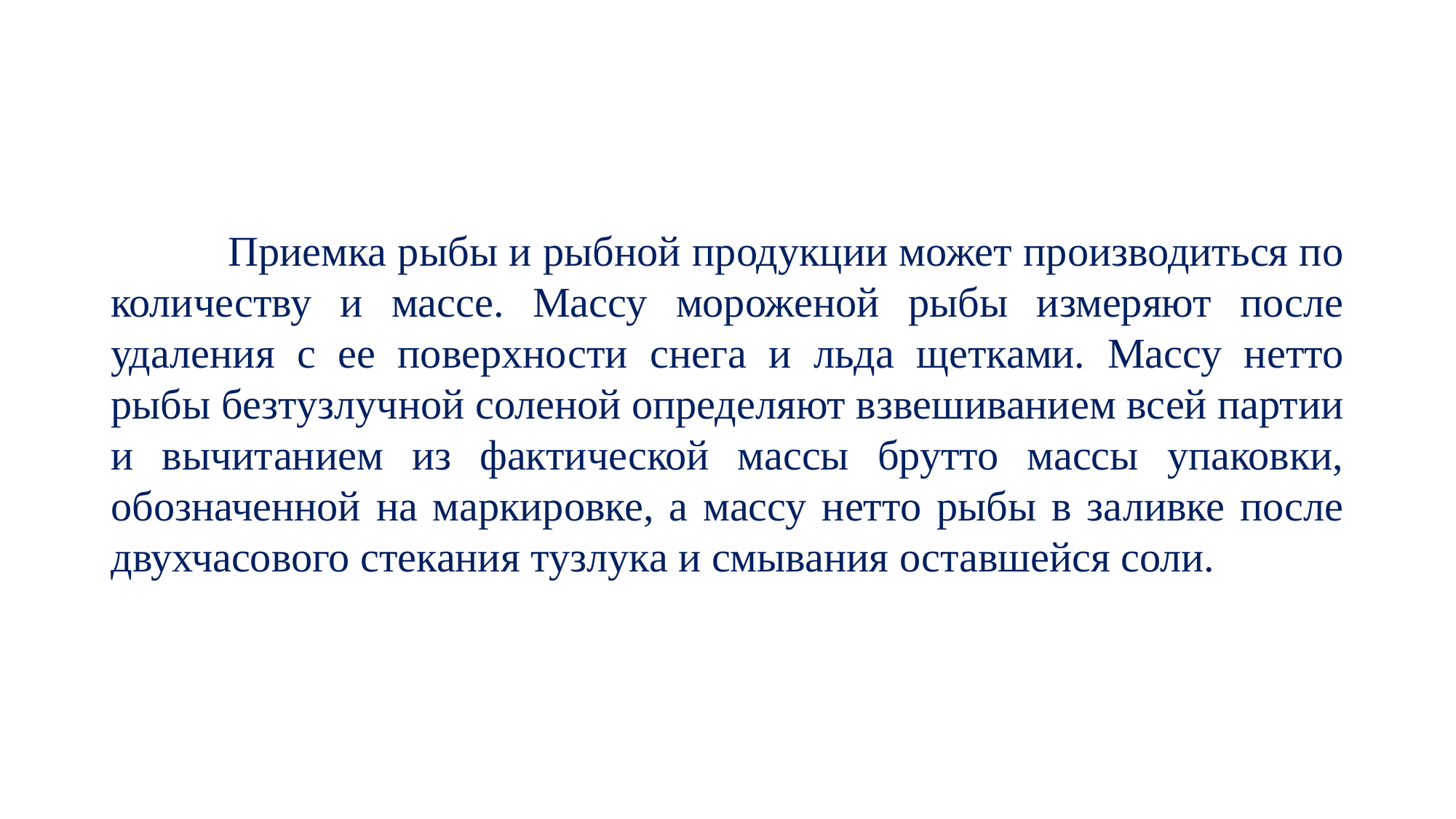

#
Приемка рыбы и рыбной продукции может производиться по количеству и массе. Массу мороженой рыбы измеряют после удаления с ее поверхности снега и льда щетками. Массу нетто рыбы безтузлучной соленой определяют взвешиванием всей партии и вычитанием из фактической массы брутто массы упаковки, обозначенной на маркировке, а массу нетто рыбы в заливке после двухчасового стекания тузлука и смывания оставшейся соли.